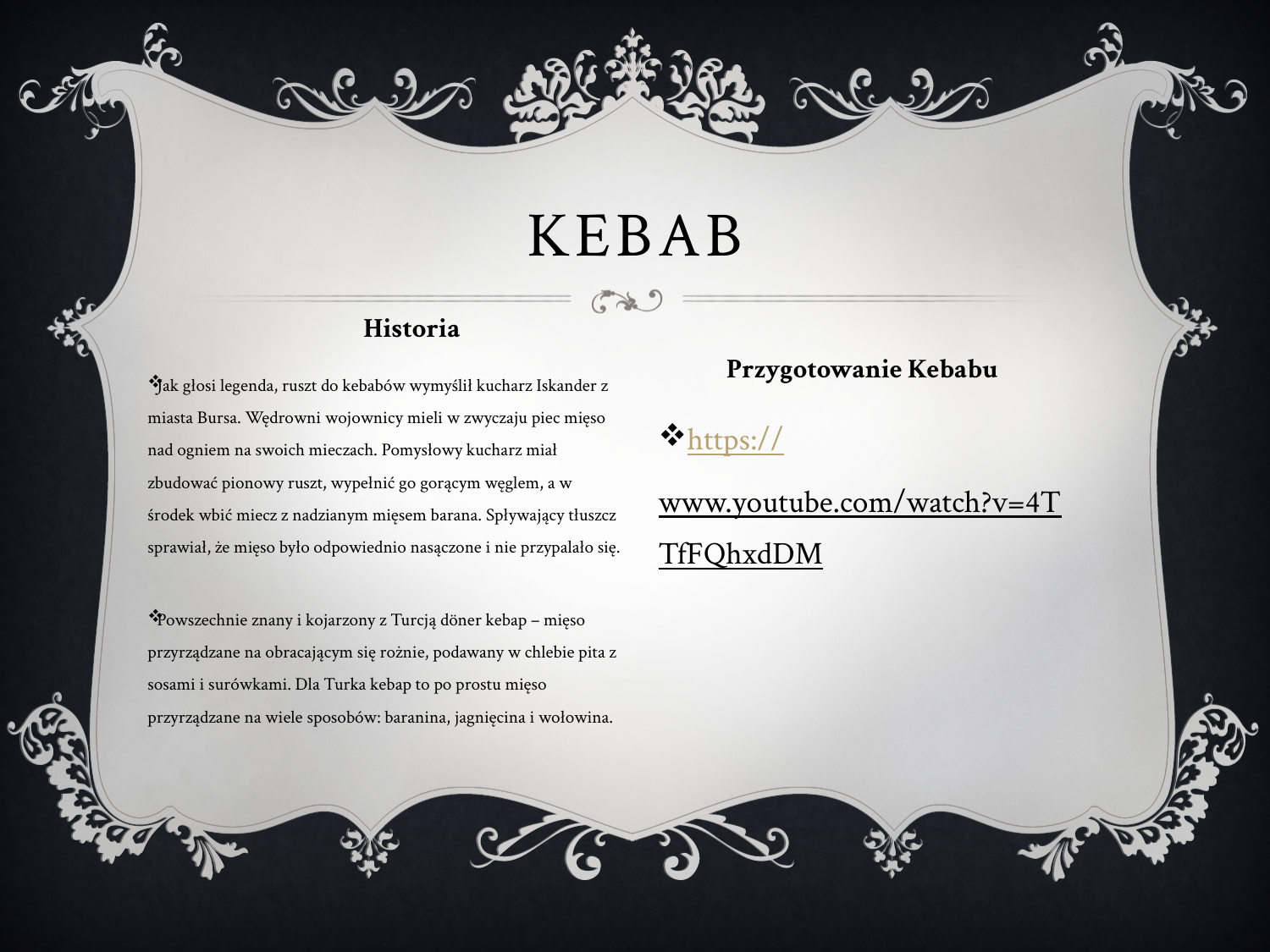

# Kebab
Historia
Przygotowanie Kebabu
Jak głosi legenda, ruszt do kebabów wymyślił kucharz Iskander z miasta Bursa. Wędrowni wojownicy mieli w zwyczaju piec mięso nad ogniem na swoich mieczach. Pomysłowy kucharz miał zbudować pionowy ruszt, wypełnić go gorącym węglem, a w środek wbić miecz z nadzianym mięsem barana. Spływający tłuszcz sprawiał, że mięso było odpowiednio nasączone i nie przypalało się.

Powszechnie znany i kojarzony z Turcją döner kebap – mięso przyrządzane na obracającym się rożnie, podawany w chlebie pita z sosami i surówkami. Dla Turka kebap to po prostu mięso przyrządzane na wiele sposobów: baranina, jagnięcina i wołowina.
https://www.youtube.com/watch?v=4TTfFQhxdDM